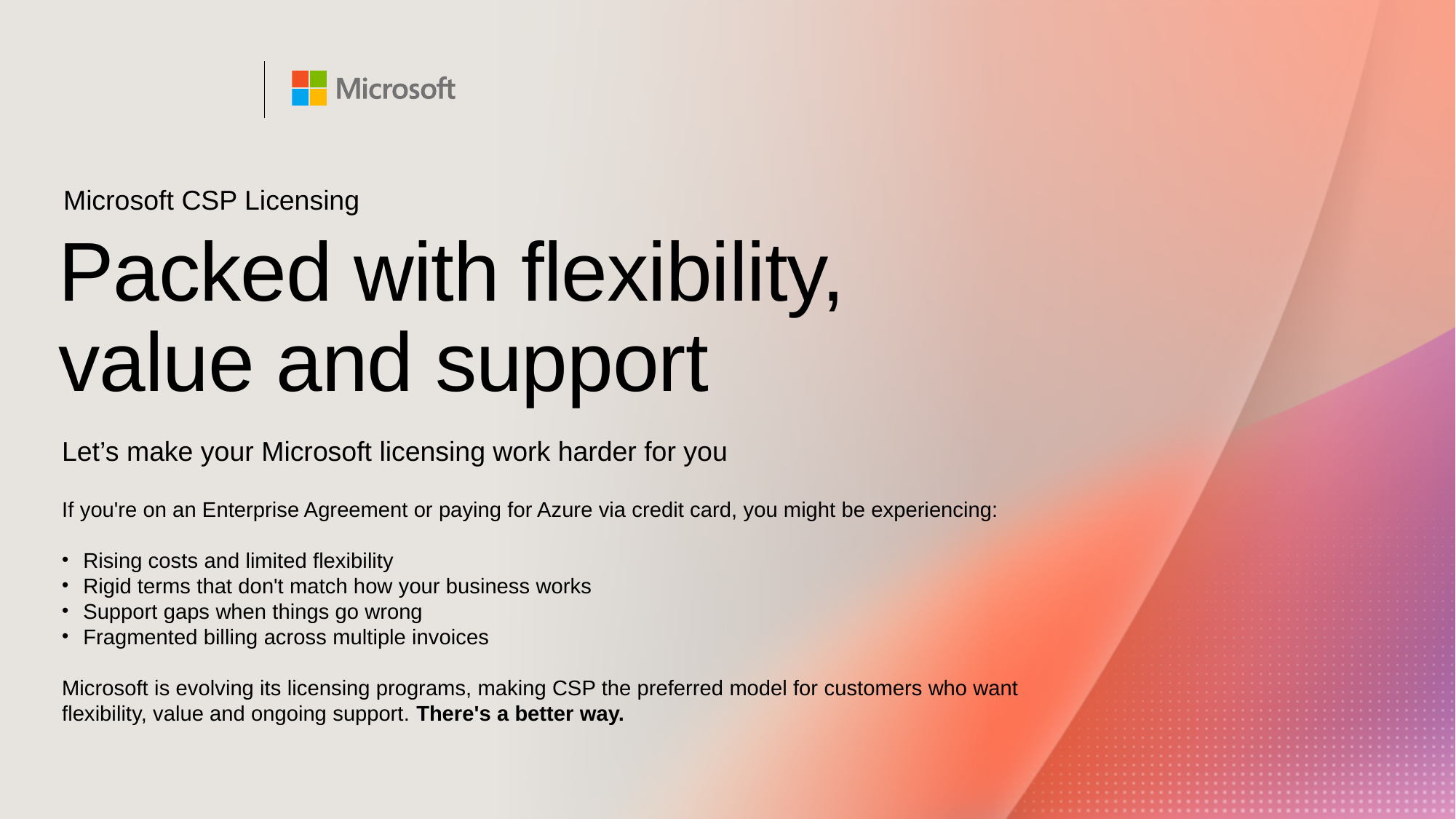

Microsoft CSP Licensing
# Packed with flexibility, value and support
Let’s make your Microsoft licensing work harder for you

If you're on an Enterprise Agreement or paying for Azure via credit card, you might be experiencing:

Rising costs and limited flexibility
Rigid terms that don't match how your business works
Support gaps when things go wrong
Fragmented billing across multiple invoices

Microsoft is evolving its licensing programs, making CSP the preferred model for customers who want flexibility, value and ongoing support. There's a better way.